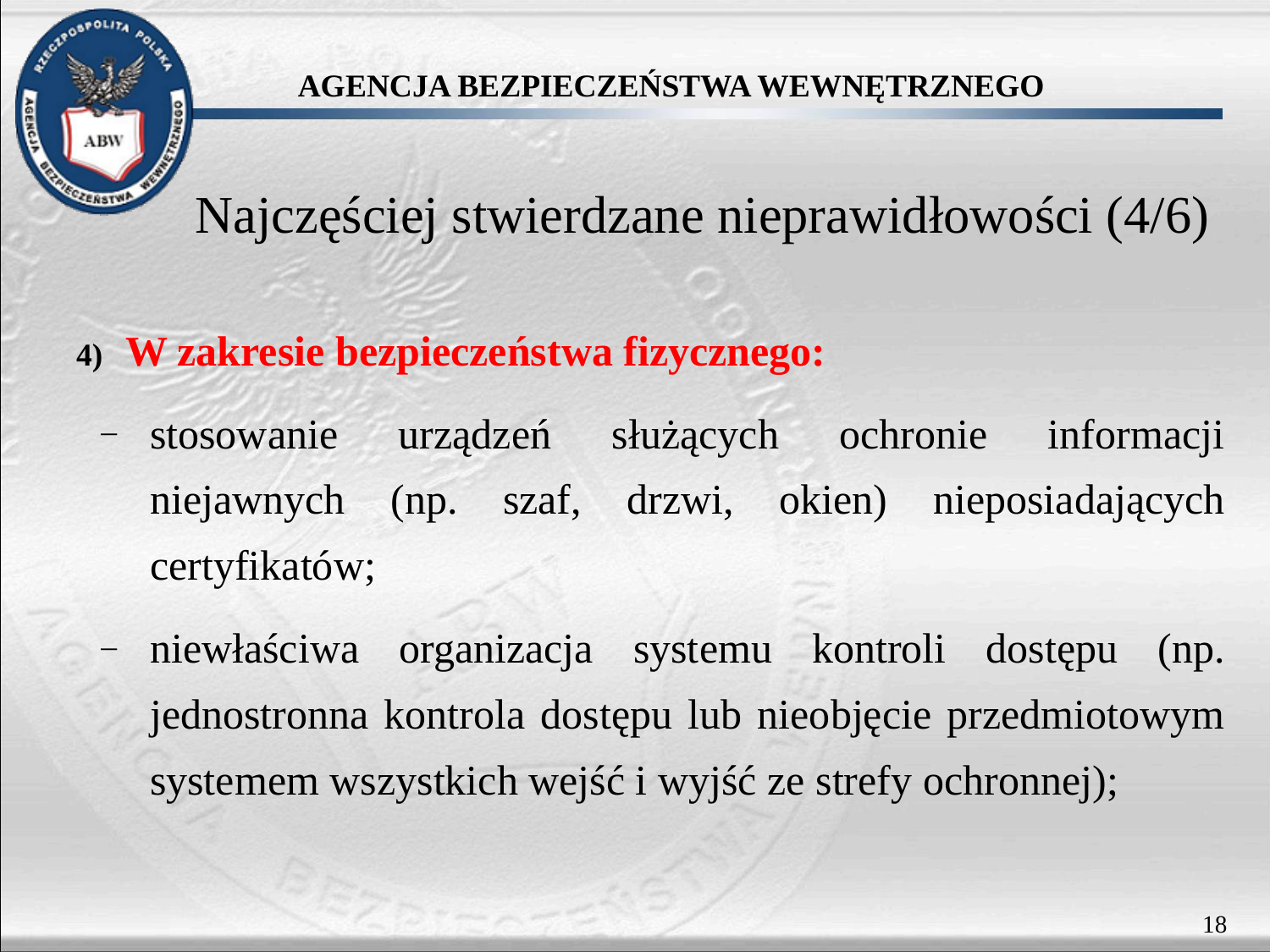

# Najczęściej stwierdzane nieprawidłowości (4/6)
 	W zakresie bezpieczeństwa fizycznego:
stosowanie urządzeń służących ochronie informacji niejawnych (np. szaf, drzwi, okien) nieposiadających certyfikatów;
niewłaściwa organizacja systemu kontroli dostępu (np. jednostronna kontrola dostępu lub nieobjęcie przedmiotowym systemem wszystkich wejść i wyjść ze strefy ochronnej);
18